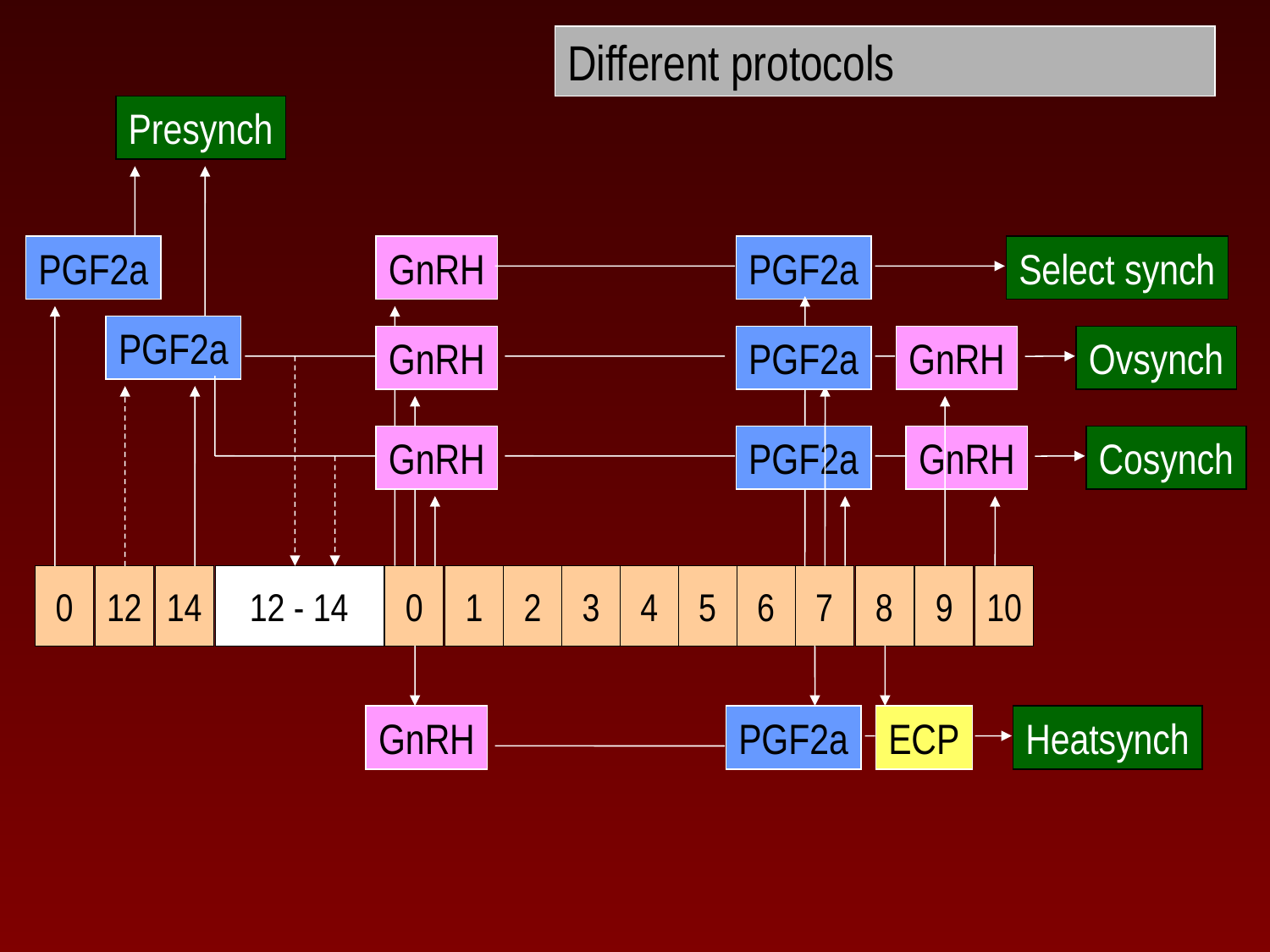

# Different protocols
Presynch

PGF2a

GnRH

PGF2a

Select synch

PGF2a

GnRH

PGF2a

GnRH

Ovsynch

GnRH

PGF2a

GnRH

Cosynch

0
12
14
12 - 14
0
1
2
3
4
5
6
7
8
9
10

GnRH

PGF2a

ECP

Heatsynch